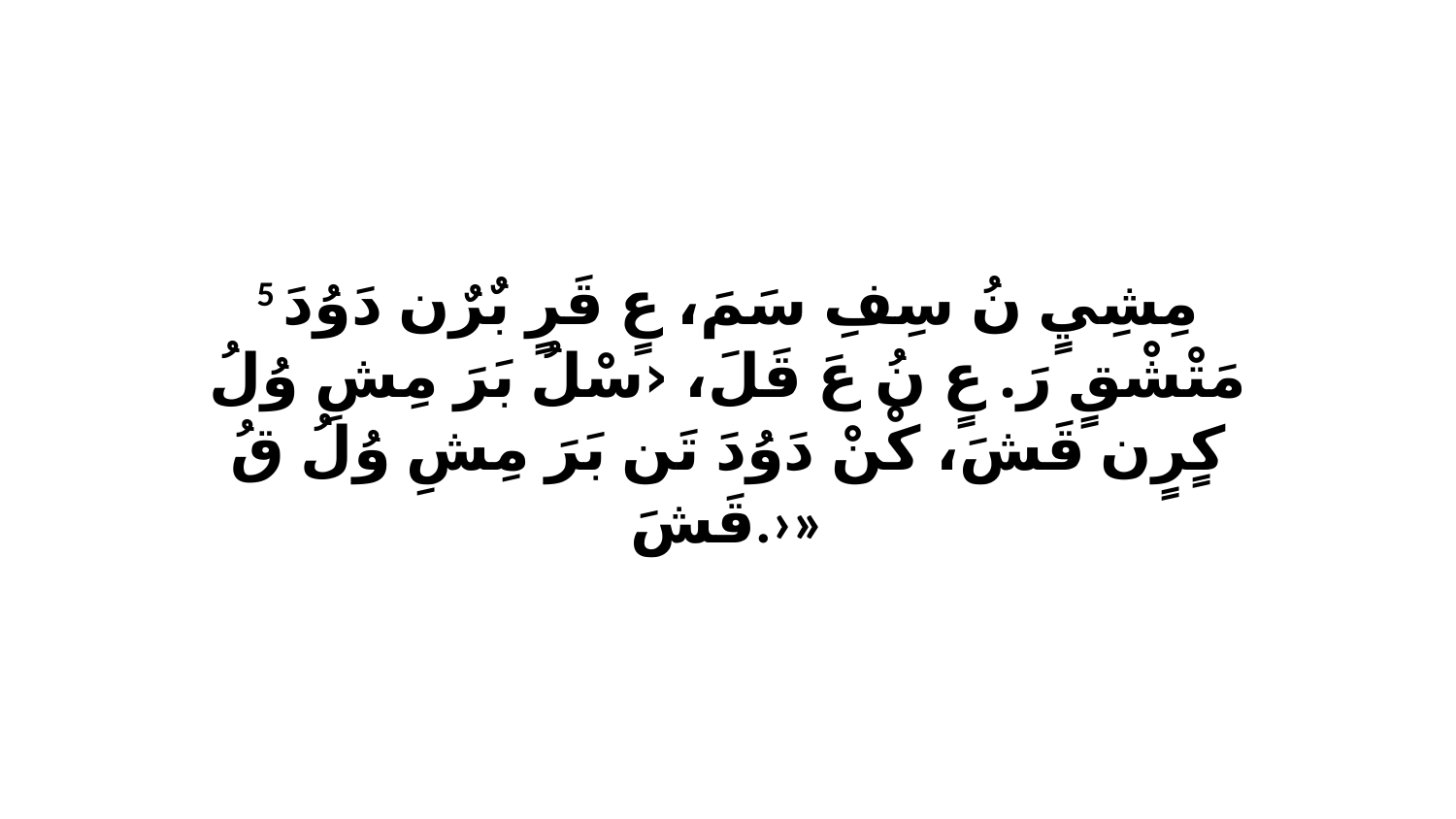

5 مِشِيٍ نُ سِفِ سَمَ، عٍ قَرٍ بٌرٌن دَوُدَ مَتْشْقٍ رَ. عٍ نُ عَ قَلَ، ‹سْلُ بَرَ مِشِ وُلُ كٍرٍن قَشَ، كْنْ دَوُدَ تَن بَرَ مِشِ وُلُ قُ قَشَ.›»